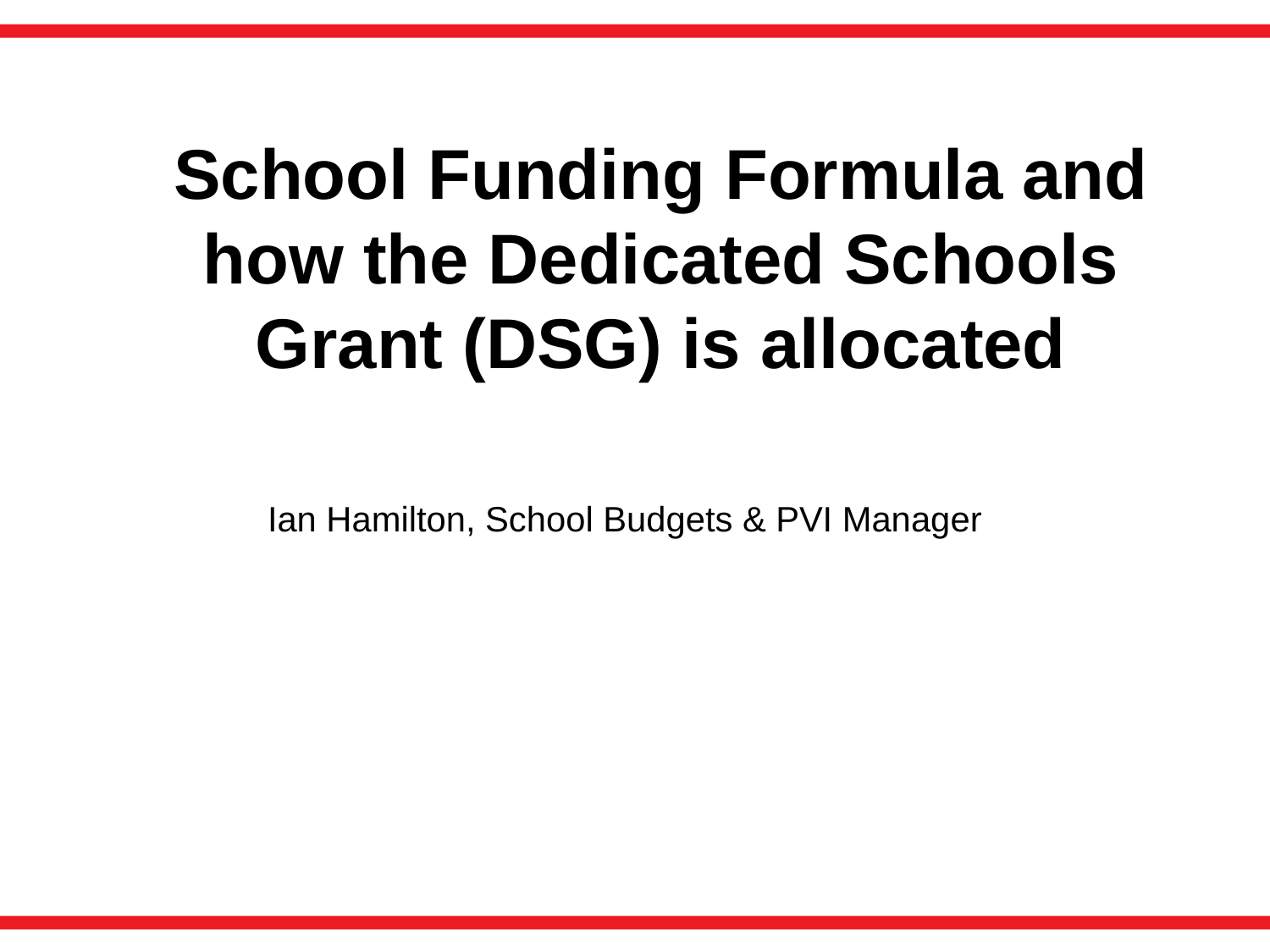

School Funding Formula and how the Dedicated Schools Grant (DSG) is allocated

Ian Hamilton, School Budgets & PVI Manager